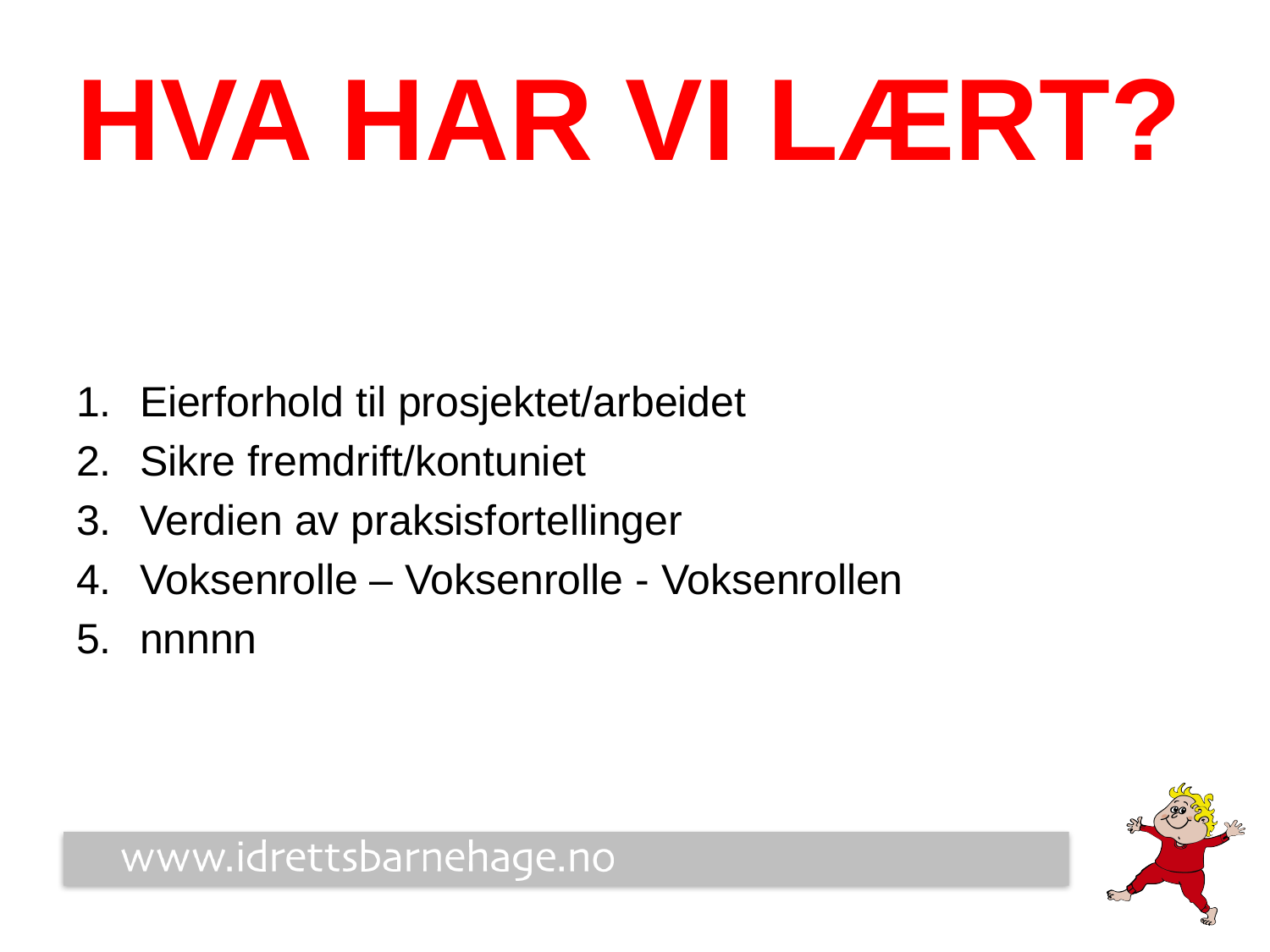

# Hva har vi lært?
Eierforhold til prosjektet/arbeidet
Sikre fremdrift/kontuniet
Verdien av praksisfortellinger
Voksenrolle – Voksenrolle - Voksenrollen
nnnnn